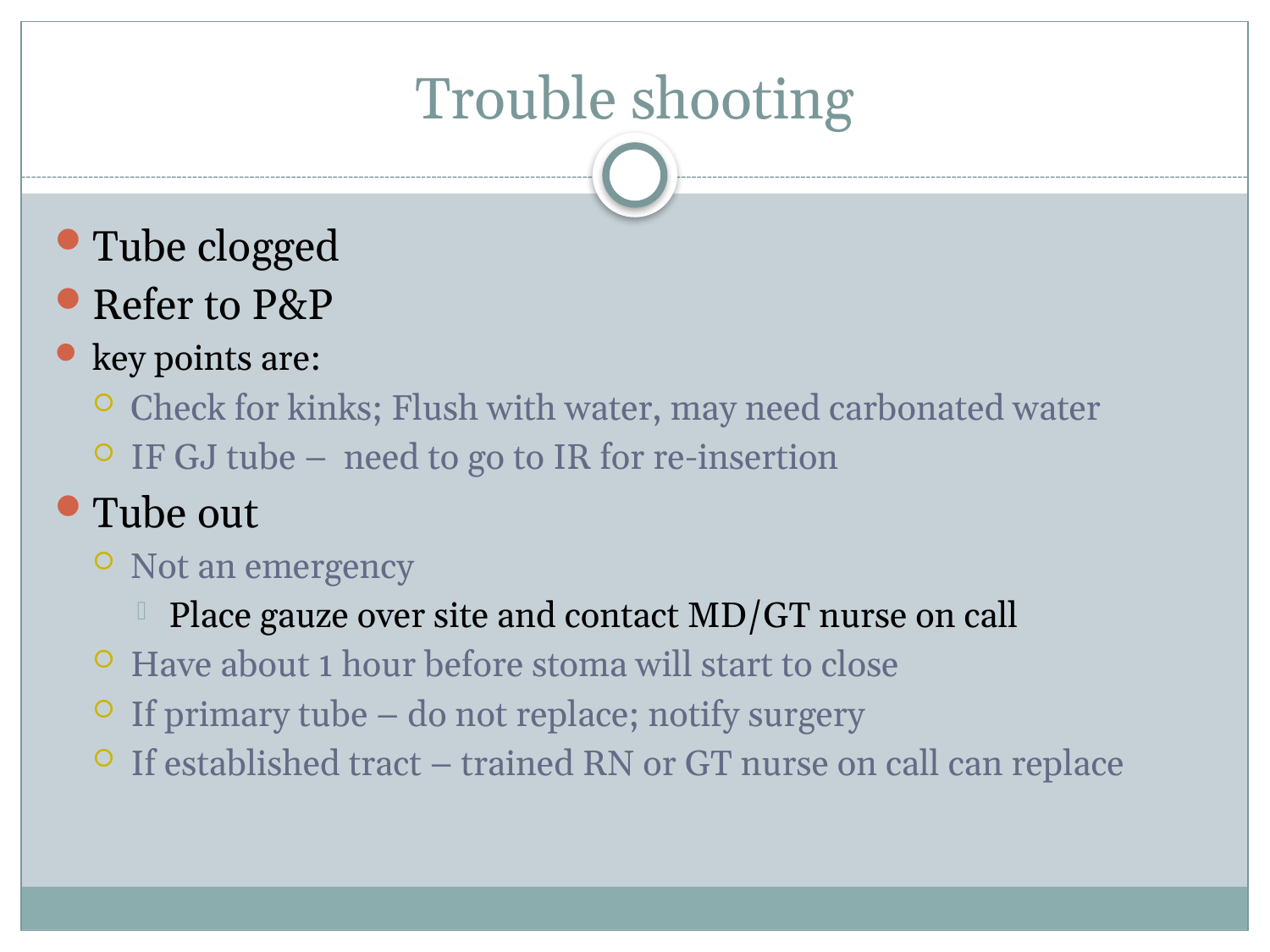

# Trouble shooting
Tube clogged
Refer to P&P
key points are:
Check for kinks; Flush with water, may need carbonated water
IF GJ tube –  need to go to IR for re-insertion
Tube out
Not an emergency
Place gauze over site and contact MD/GT nurse on call
Have about 1 hour before stoma will start to close
If primary tube – do not replace; notify surgery
If established tract – trained RN or GT nurse on call can replace